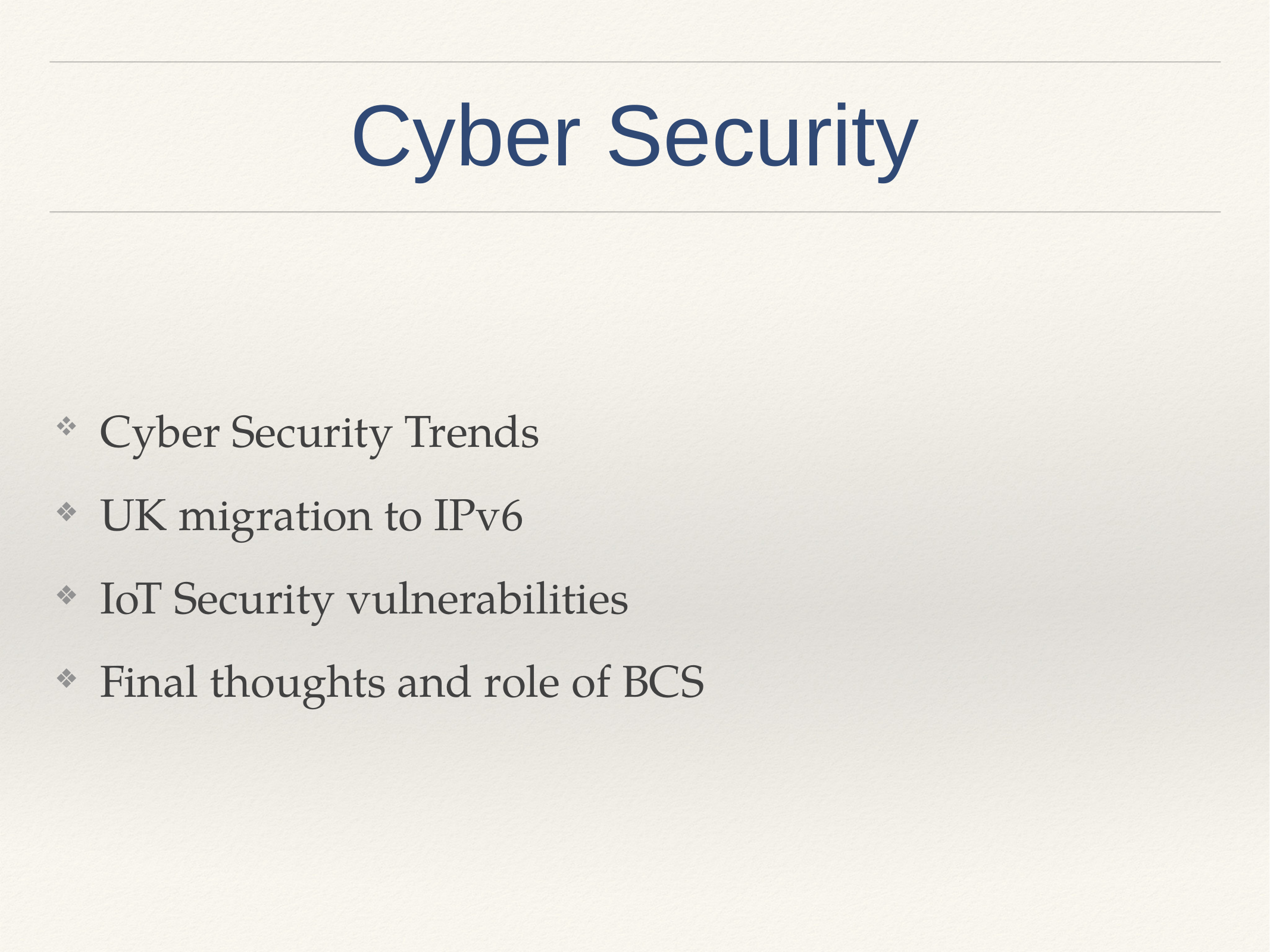

# Cyber Security
Cyber Security Trends
UK migration to IPv6
IoT Security vulnerabilities
Final thoughts and role of BCS